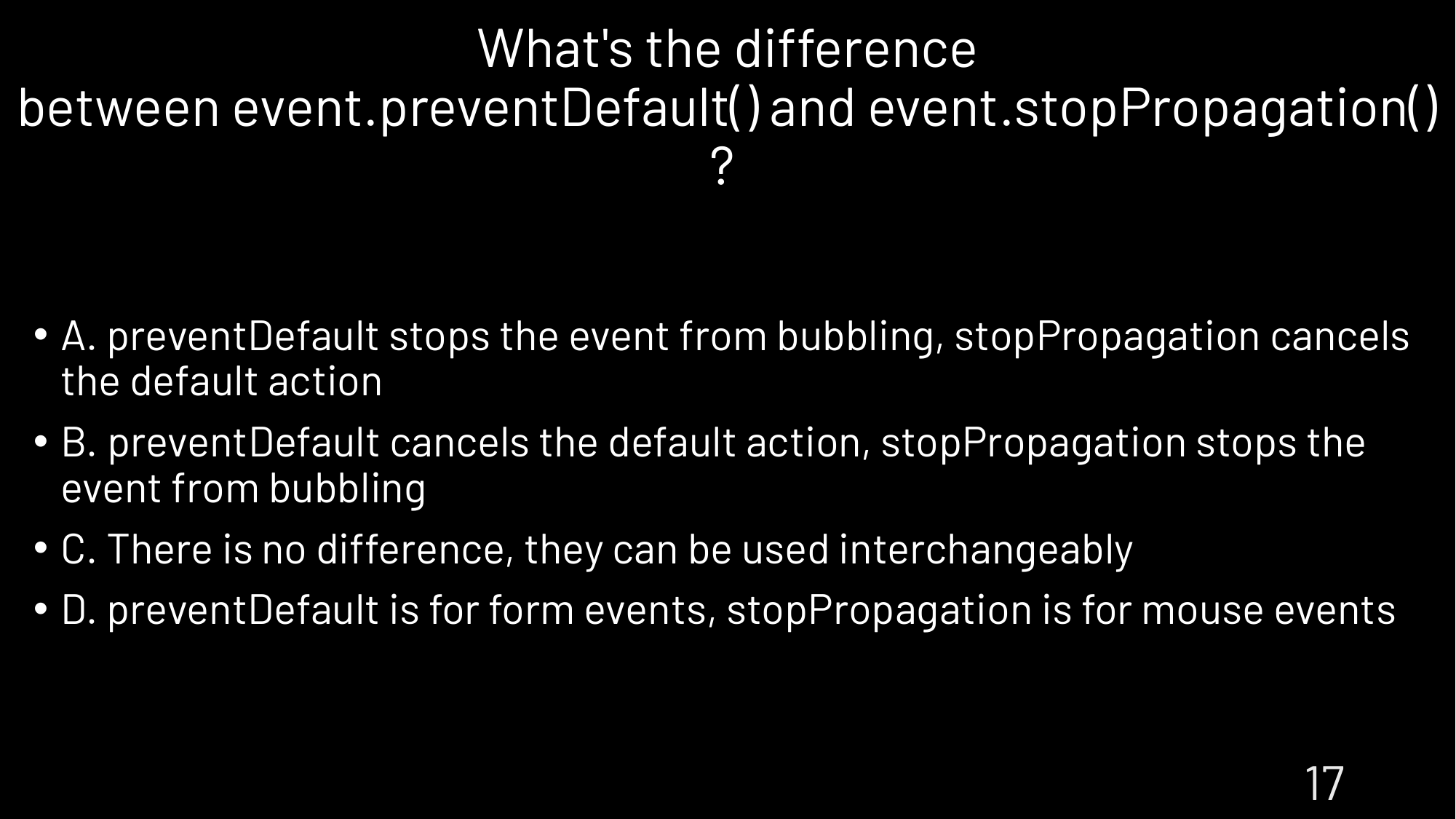

What's the difference between event.preventDefault() and event.stopPropagation()?
A. preventDefault stops the event from bubbling, stopPropagation cancels the default action
B. preventDefault cancels the default action, stopPropagation stops the event from bubbling
C. There is no difference, they can be used interchangeably
D. preventDefault is for form events, stopPropagation is for mouse events
17